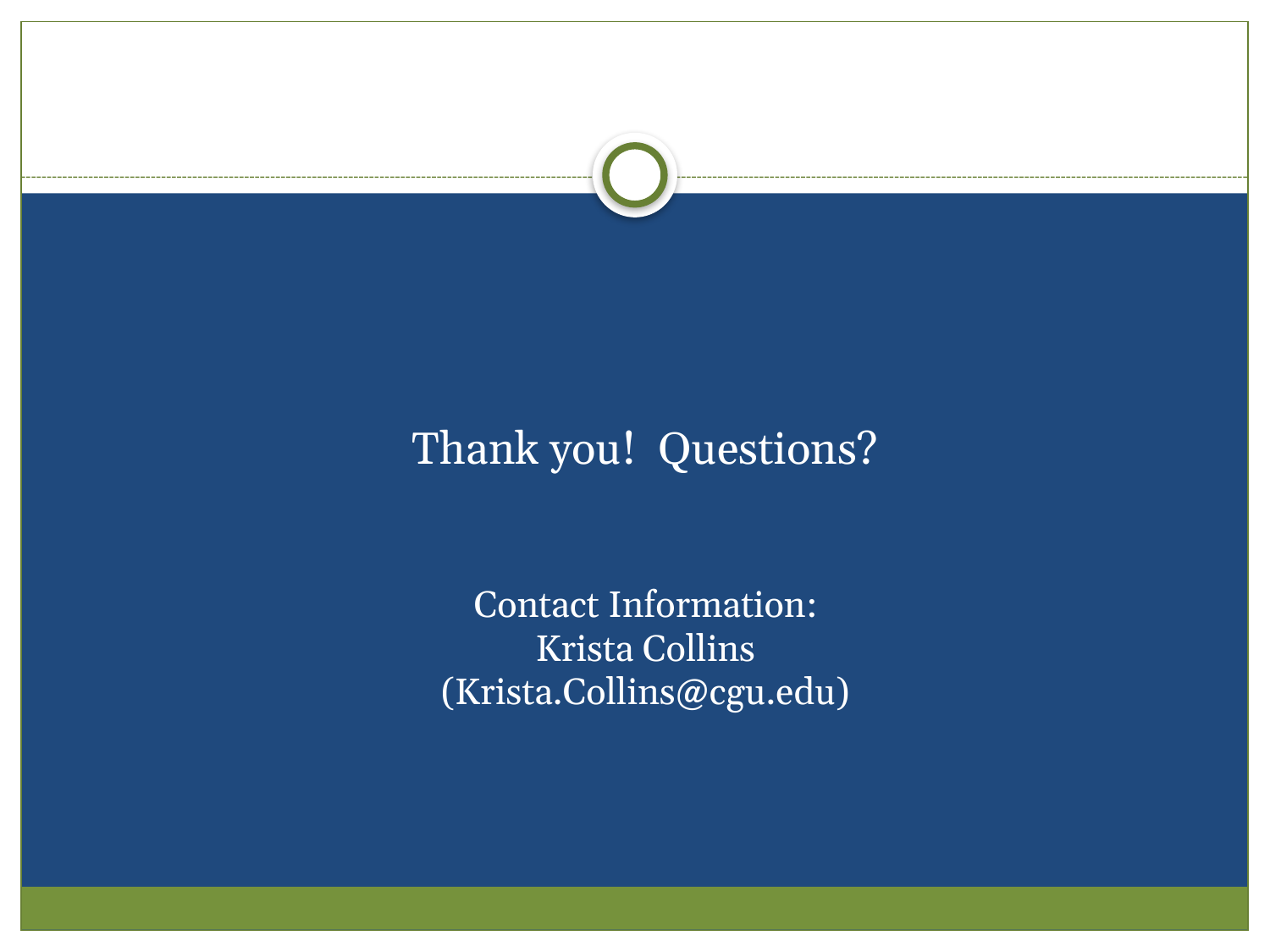

# Thank you!  Questions? Contact Information: Krista Collins (Krista.Collins@cgu.edu)